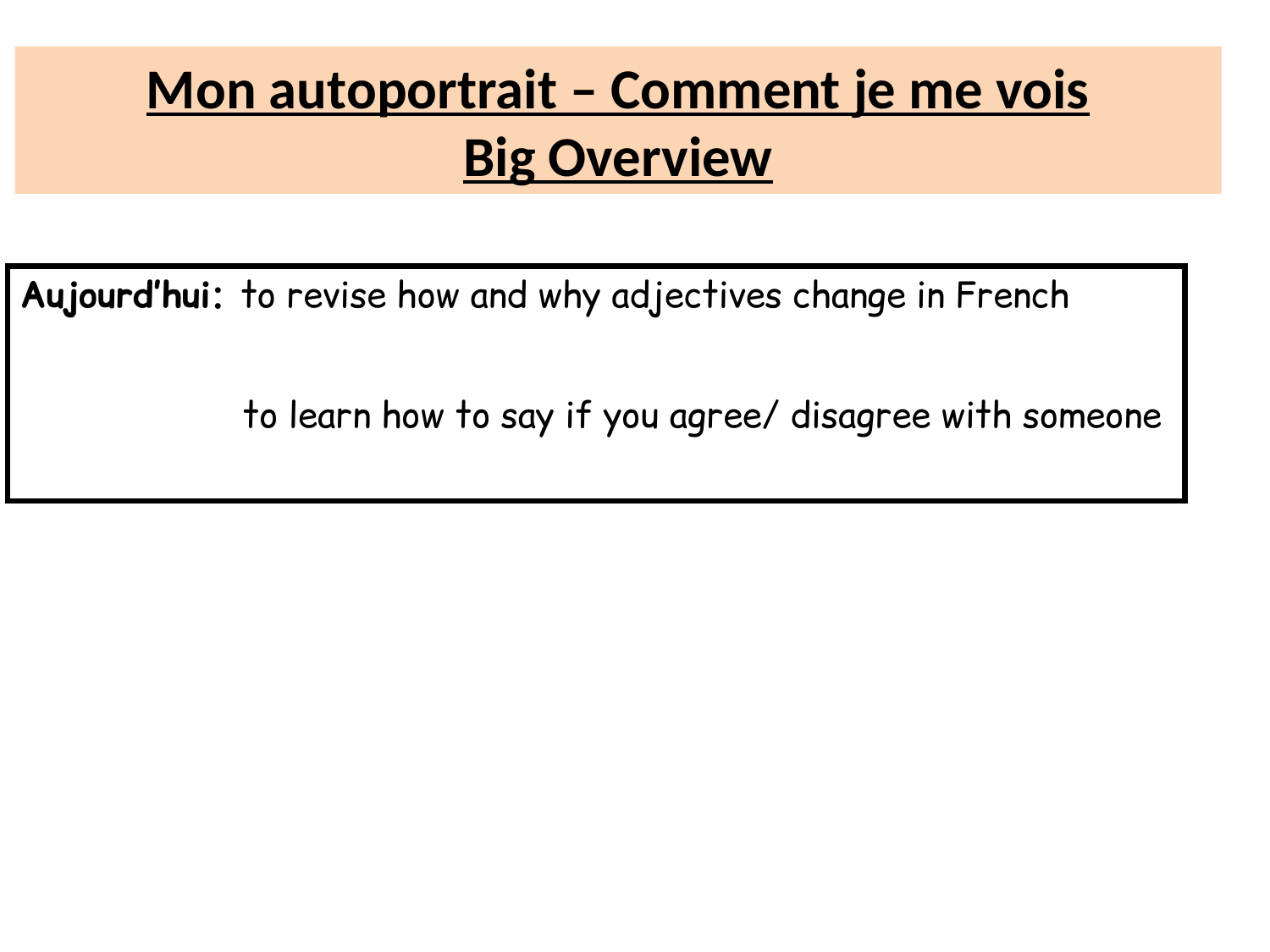

Mon autoportrait – Comment je me vois
Big Overview
Aujourd’hui: to revise how and why adjectives change in French

	         to learn how to say if you agree/ disagree with someone